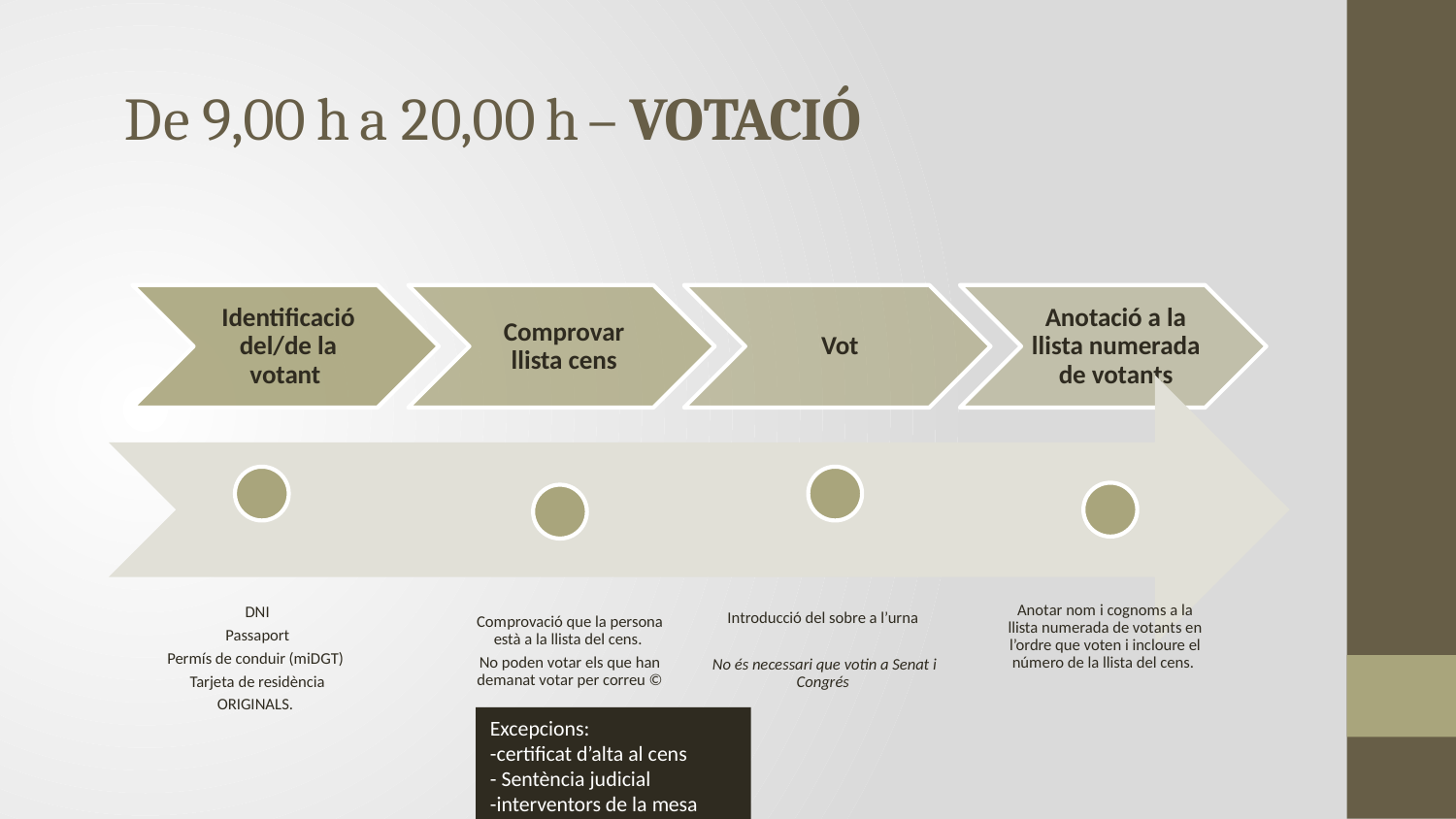

# De 9,00 h a 20,00 h – VOTACIÓ
DNI
Passaport
Permís de conduir (miDGT)
Tarjeta de residència
ORIGINALS.
Comprovació que la persona està a la llista del cens.
No poden votar els que han demanat votar per correu ©
Introducció del sobre a l’urna

No és necessari que votin a Senat i Congrés
Anotar nom i cognoms a la llista numerada de votants en l’ordre que voten i incloure el número de la llista del cens.
Identificació del/de la votant
Comprovar llista cens
Vot
Anotació a la llista numerada de votants
Excepcions:
-certificat d’alta al cens
- Sentència judicial
-interventors de la mesa